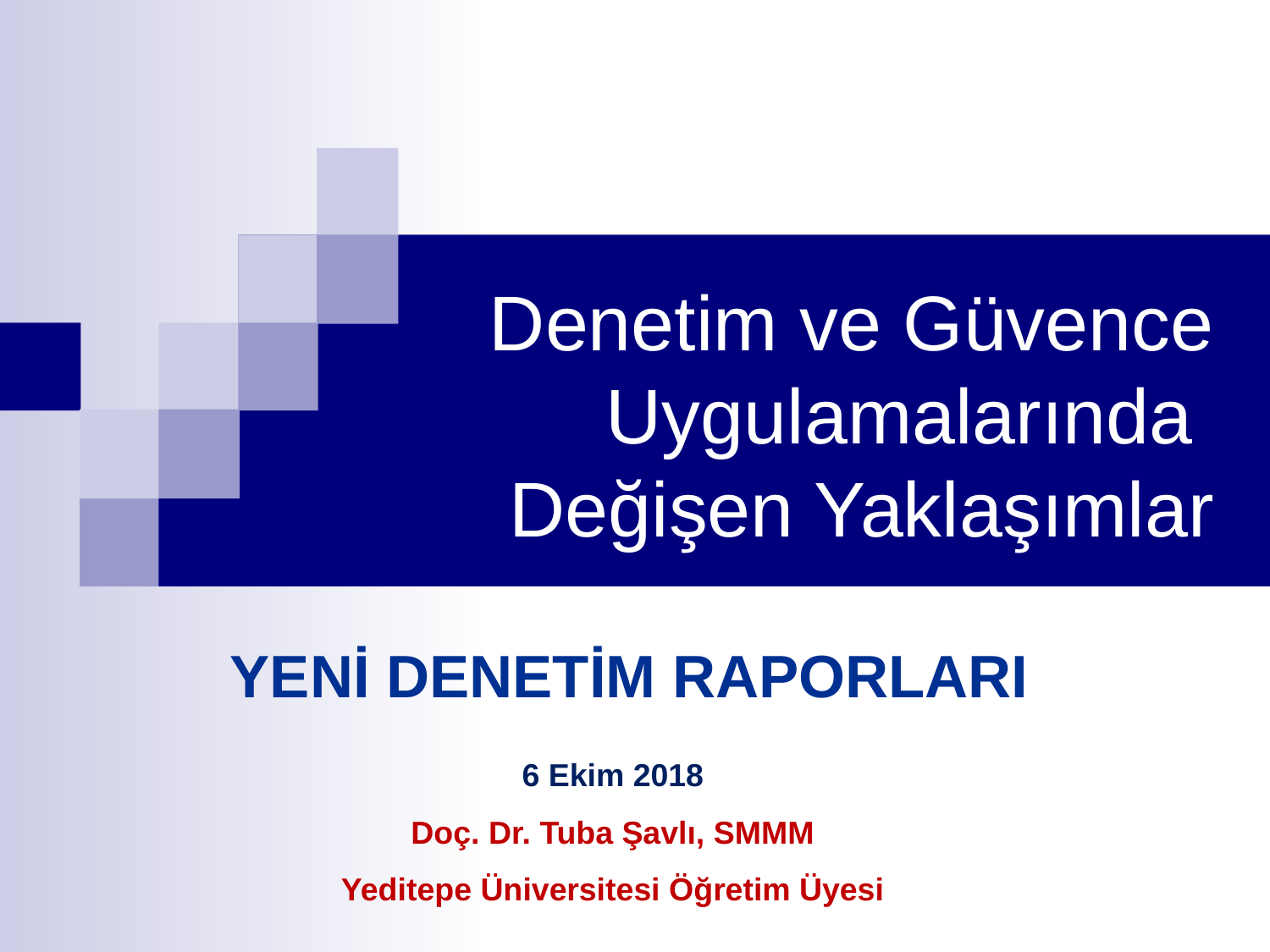

# Denetim ve Güvence Uygulamalarında Değişen Yaklaşımlar
YENİ DENETİM RAPORLARI
6 Ekim 2018
Doç. Dr. Tuba Şavlı, SMMM
Yeditepe Üniversitesi Öğretim Üyesi